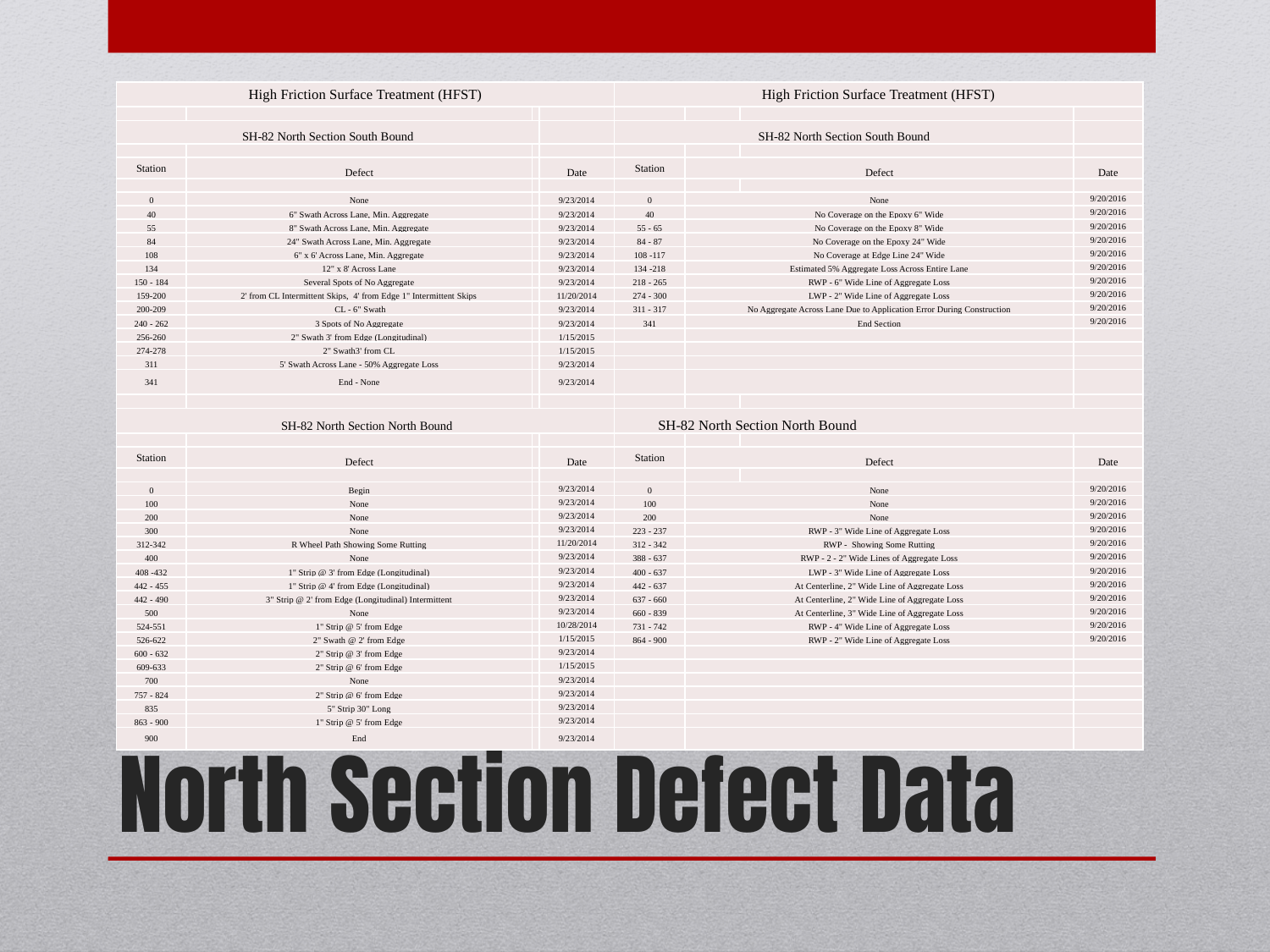

| High Friction Surface Treatment (HFST) |  |  |  | High Friction Surface Treatment (HFST) |  |  |  |
| --- | --- | --- | --- | --- | --- | --- | --- |
|  |  |  |  |  |  |  |  |
| SH-82 North Section South Bound |  |  |  | SH-82 North Section South Bound |  |  |  |
|  |  |  |  |  |  |  |  |
| Station | Defect |  | Date | Station | Defect |  | Date |
|  |  |  |  |  |  |  |  |
| 0 | None |  | 9/23/2014 | 0 | None |  | 9/20/2016 |
| 40 | 6" Swath Across Lane, Min. Aggregate |  | 9/23/2014 | 40 | No Coverage on the Epoxy 6" Wide |  | 9/20/2016 |
| 55 | 8" Swath Across Lane, Min. Aggregate |  | 9/23/2014 | 55 - 65 | No Coverage on the Epoxy 8" Wide |  | 9/20/2016 |
| 84 | 24" Swath Across Lane, Min. Aggregate |  | 9/23/2014 | 84 - 87 | No Coverage on the Epoxy 24" Wide |  | 9/20/2016 |
| 108 | 6" x 6' Across Lane, Min. Aggregate |  | 9/23/2014 | 108 -117 | No Coverage at Edge Line 24" Wide |  | 9/20/2016 |
| 134 | 12" x 8' Across Lane |  | 9/23/2014 | 134 -218 | Estimated 5% Aggregate Loss Across Entire Lane |  | 9/20/2016 |
| 150 - 184 | Several Spots of No Aggregate |  | 9/23/2014 | 218 - 265 | RWP - 6" Wide Line of Aggregate Loss |  | 9/20/2016 |
| 159-200 | 2' from CL Intermittent Skips, 4' from Edge 1" Intermittent Skips |  | 11/20/2014 | 274 - 300 | LWP - 2" Wide Line of Aggregate Loss |  | 9/20/2016 |
| 200-209 | CL - 6" Swath |  | 9/23/2014 | 311 - 317 | No Aggregate Across Lane Due to Application Error During Construction |  | 9/20/2016 |
| 240 - 262 | 3 Spots of No Aggregate |  | 9/23/2014 | 341 | End Section |  | 9/20/2016 |
| 256-260 | 2" Swath 3' from Edge (Longitudinal) |  | 1/15/2015 |  |  |  |  |
| 274-278 | 2" Swath3' from CL |  | 1/15/2015 |  |  |  |  |
| 311 | 5' Swath Across Lane - 50% Aggregate Loss |  | 9/23/2014 |  |  |  |  |
| 341 | End - None |  | 9/23/2014 |  |  |  |  |
|  |  |  |  |  |  |  |  |
| SH-82 North Section North Bound |  |  |  | SH-82 North Section North Bound |  |  |  |
|  |  |  |  |  |  |  |  |
| Station | Defect |  | Date | Station | Defect |  | Date |
|  |  |  |  |  |  |  |  |
| 0 | Begin |  | 9/23/2014 | 0 | None |  | 9/20/2016 |
| 100 | None |  | 9/23/2014 | 100 | None |  | 9/20/2016 |
| 200 | None |  | 9/23/2014 | 200 | None |  | 9/20/2016 |
| 300 | None |  | 9/23/2014 | 223 - 237 | RWP - 3" Wide Line of Aggregate Loss |  | 9/20/2016 |
| 312-342 | R Wheel Path Showing Some Rutting |  | 11/20/2014 | 312 - 342 | RWP - Showing Some Rutting |  | 9/20/2016 |
| 400 | None |  | 9/23/2014 | 388 - 637 | RWP - 2 - 2" Wide Lines of Aggregate Loss |  | 9/20/2016 |
| 408 -432 | 1" Strip @ 3' from Edge (Longitudinal) |  | 9/23/2014 | 400 - 637 | LWP - 3" Wide Line of Aggregate Loss |  | 9/20/2016 |
| 442 - 455 | 1" Strip @ 4' from Edge (Longitudinal) |  | 9/23/2014 | 442 - 637 | At Centerline, 2" Wide Line of Aggregate Loss |  | 9/20/2016 |
| 442 - 490 | 3" Strip @ 2' from Edge (Longitudinal) Intermittent |  | 9/23/2014 | 637 - 660 | At Centerline, 2" Wide Line of Aggregate Loss |  | 9/20/2016 |
| 500 | None |  | 9/23/2014 | 660 - 839 | At Centerline, 3" Wide Line of Aggregate Loss |  | 9/20/2016 |
| 524-551 | 1" Strip @ 5' from Edge |  | 10/28/2014 | 731 - 742 | RWP - 4" Wide Line of Aggregate Loss |  | 9/20/2016 |
| 526-622 | 2" Swath @ 2' from Edge |  | 1/15/2015 | 864 - 900 | RWP - 2" Wide Line of Aggregate Loss |  | 9/20/2016 |
| 600 - 632 | 2" Strip @ 3' from Edge |  | 9/23/2014 |  |  |  |  |
| 609-633 | 2" Strip @ 6' from Edge |  | 1/15/2015 |  |  |  |  |
| 700 | None |  | 9/23/2014 |  |  |  |  |
| 757 - 824 | 2" Strip @ 6' from Edge |  | 9/23/2014 |  |  |  |  |
| 835 | 5" Strip 30" Long |  | 9/23/2014 |  |  |  |  |
| 863 - 900 | 1" Strip @ 5' from Edge |  | 9/23/2014 |  |  |  |  |
| 900 | End |  | 9/23/2014 |  |  |  |  |
# North Section Defect Data